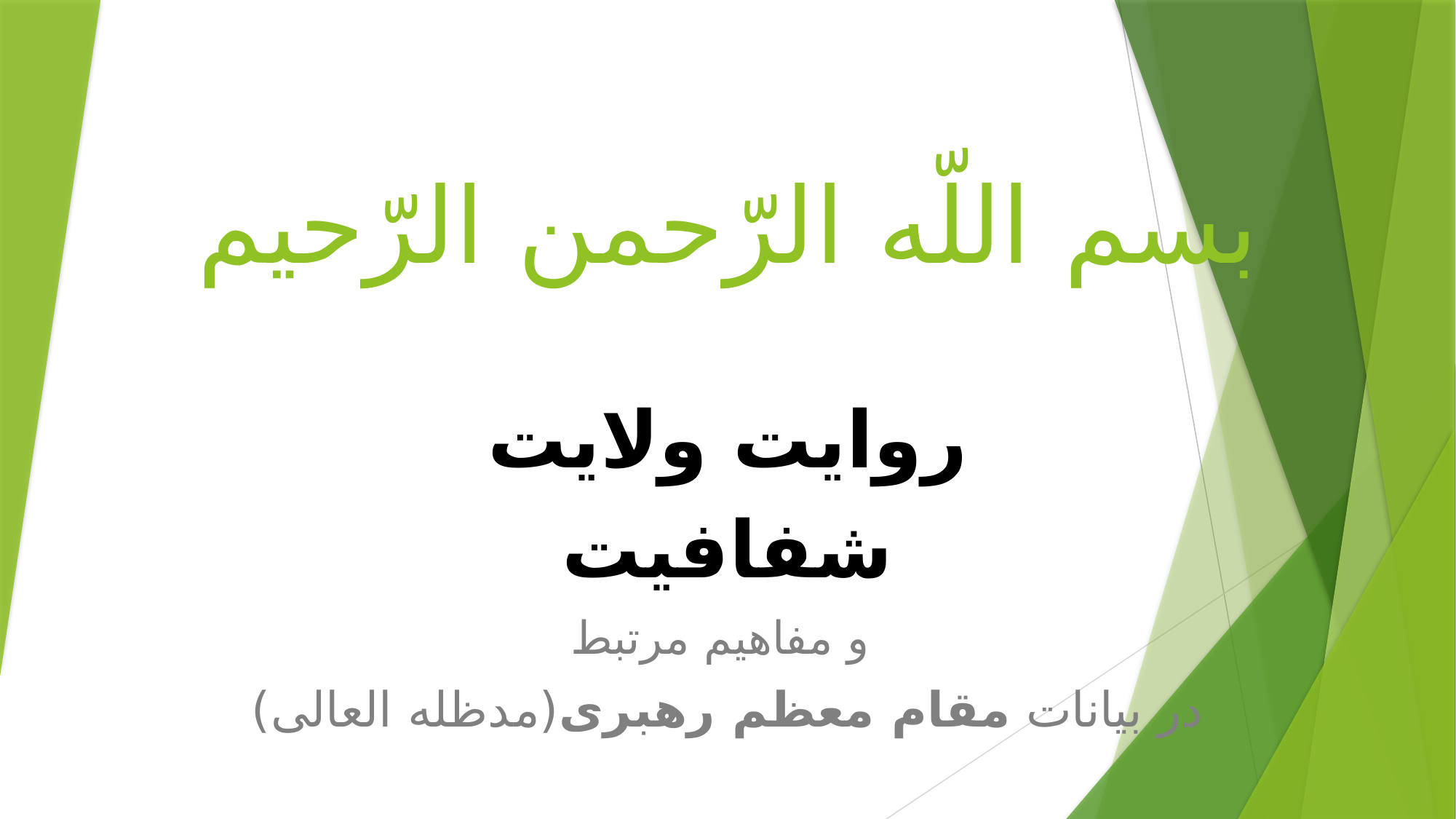

# بسم اللّه الرّحمن الرّحیم
روایت ولایت
شفافیت
 و مفاهیم مرتبط
در بیانات مقام معظم رهبری(مدظله العالی)